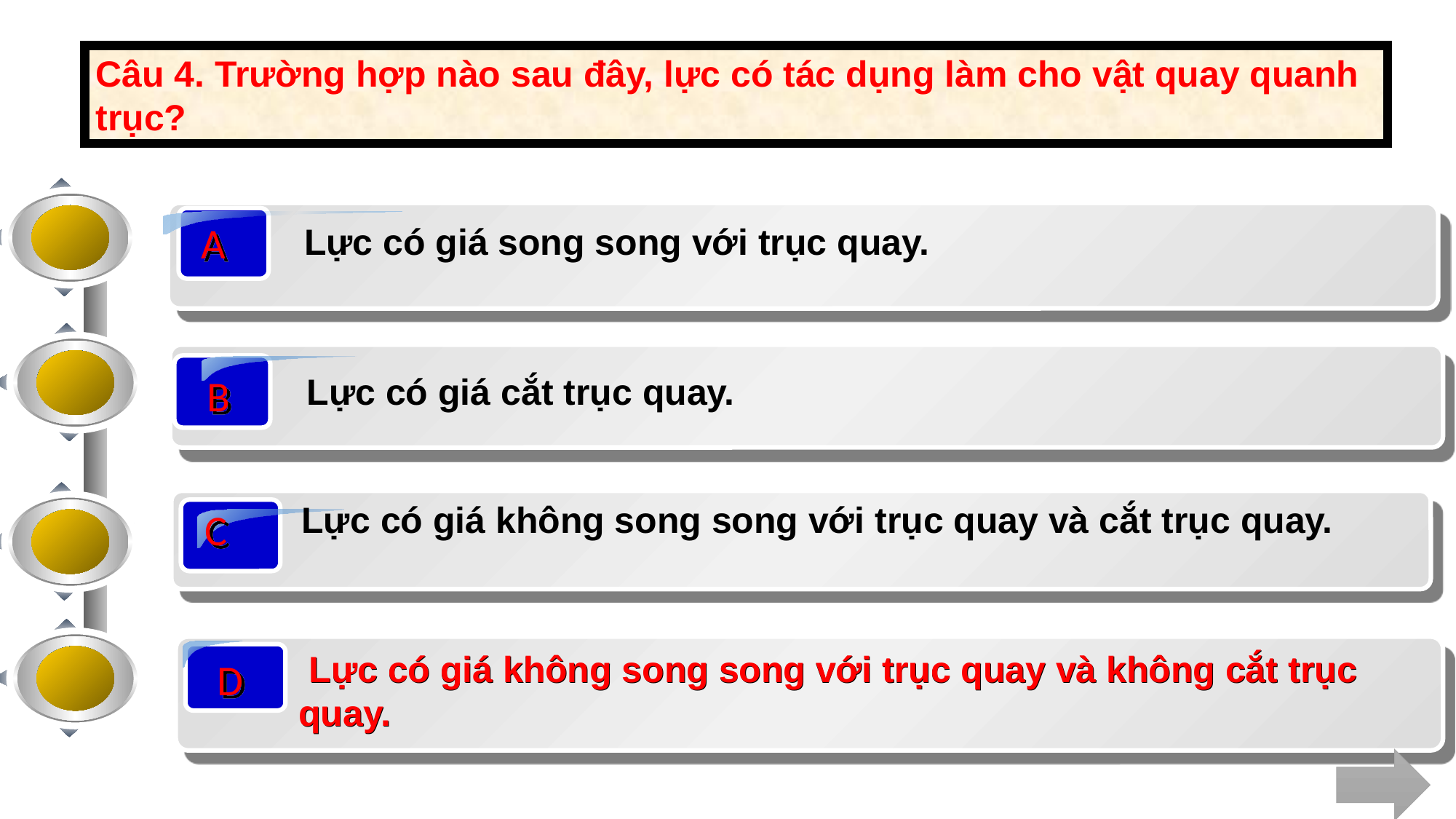

Câu 4. Trường hợp nào sau đây, lực có tác dụng làm cho vật quay quanh trục?

A

Lực có giá song song với trục quay.

Lực có giá cắt trục quay.
B

Lực có giá không song song với trục quay và cắt trục quay.
C

 Lực có giá không song song với trục quay và không cắt trục quay.

D
 Lực có giá không song song với trục quay và không cắt trục quay.